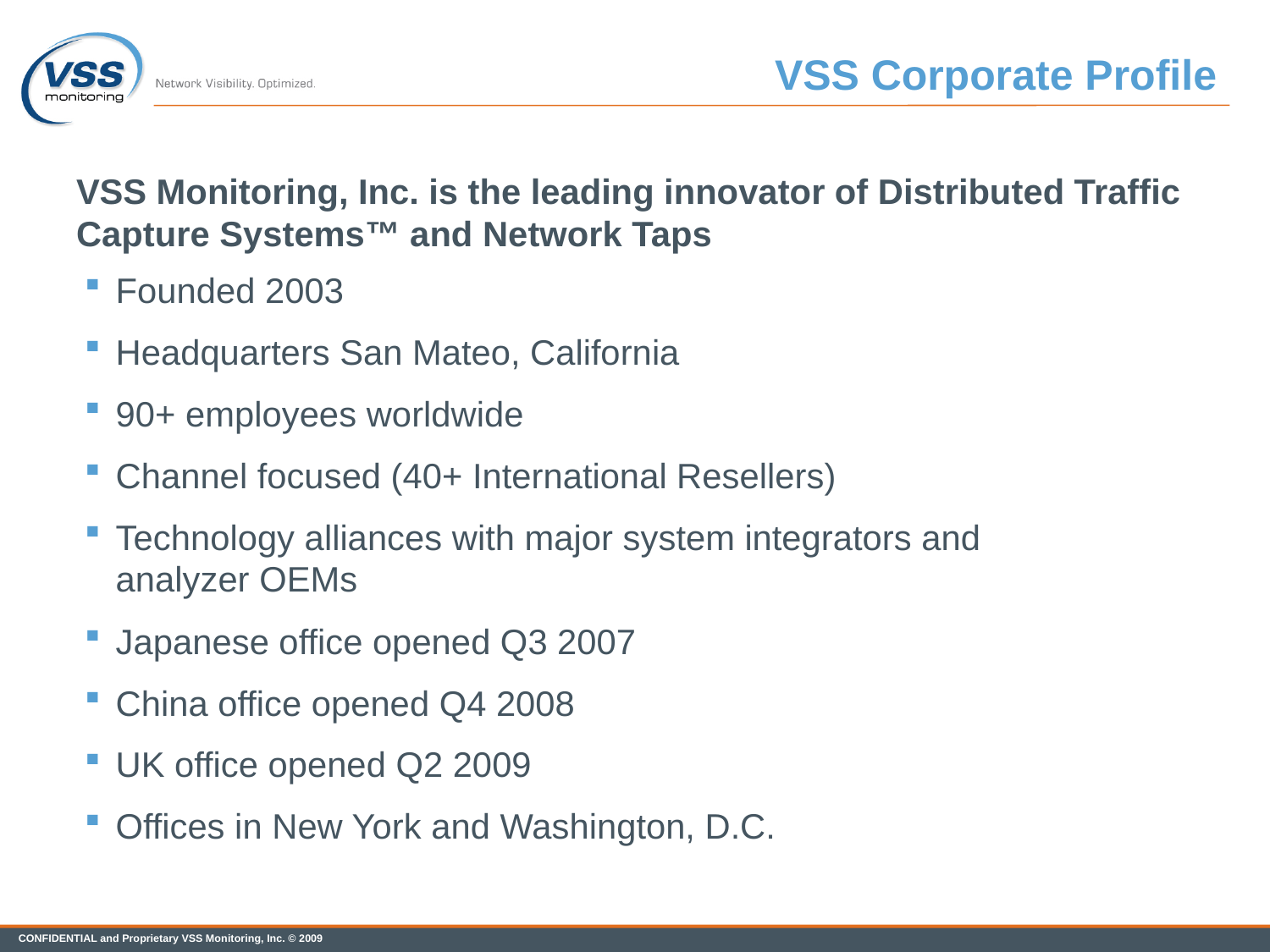

# VSS Corporate Profile
VSS Monitoring, Inc. is the leading innovator of Distributed Traffic Capture Systems™ and Network Taps
Founded 2003
Headquarters San Mateo, California
90+ employees worldwide
Channel focused (40+ International Resellers)
Technology alliances with major system integrators and
analyzer OEMs
Japanese office opened Q3 2007
China office opened Q4 2008
UK office opened Q2 2009
Offices in New York and Washington, D.C.